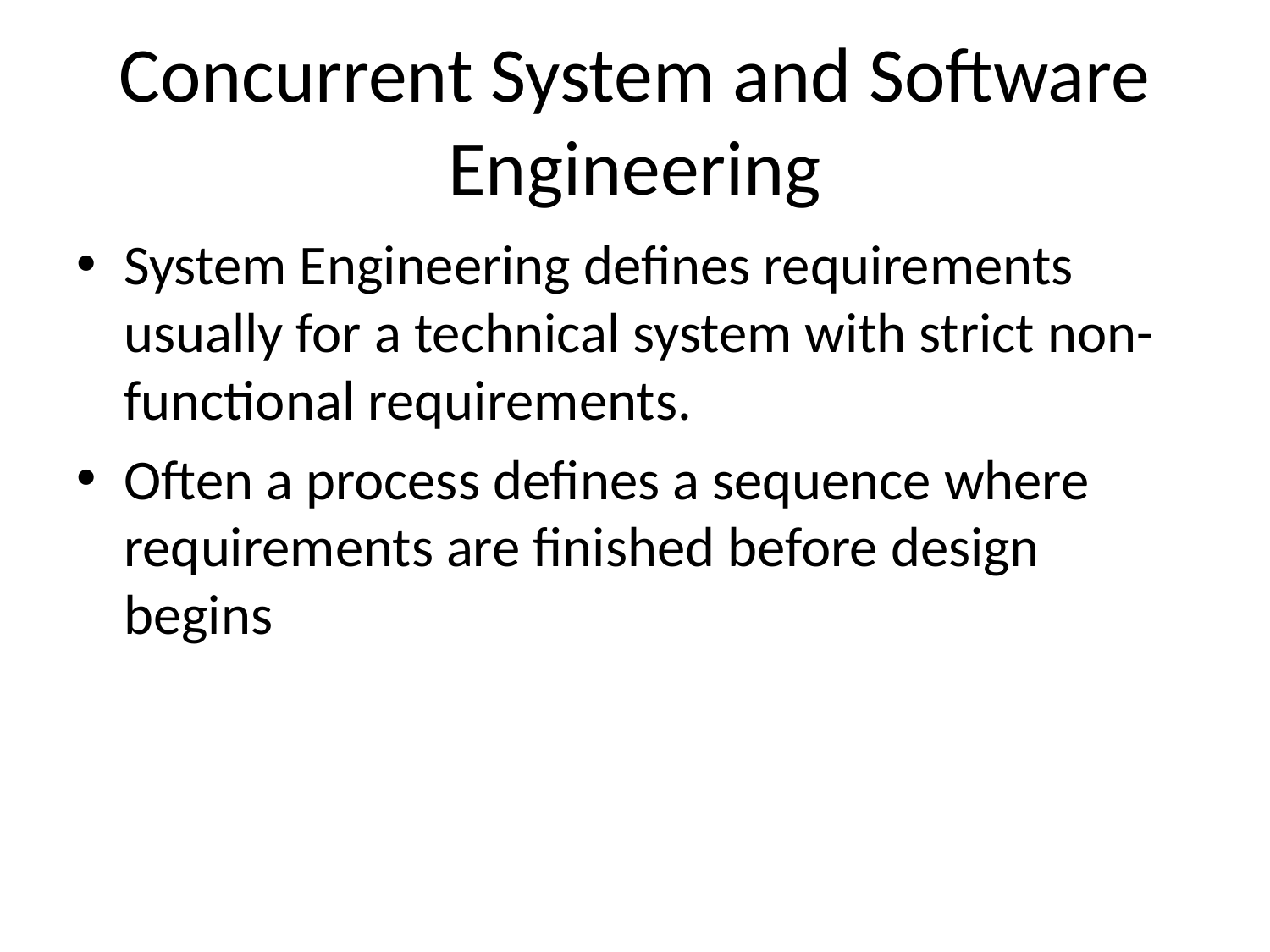

# Concurrent System and Software Engineering
System Engineering defines requirements usually for a technical system with strict non-functional requirements.
Often a process defines a sequence where requirements are finished before design begins